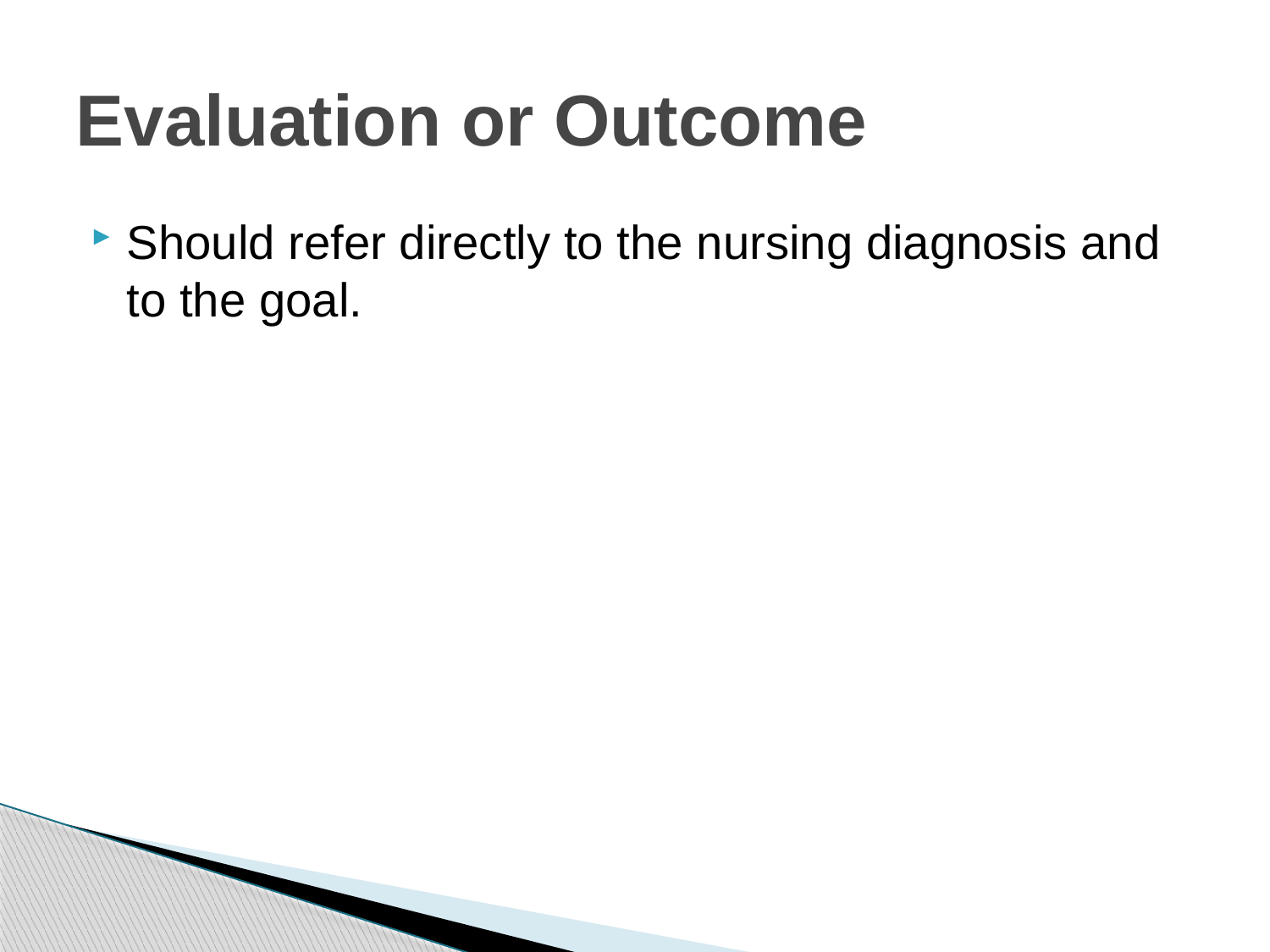

# Evaluation or Outcome
Should refer directly to the nursing diagnosis and to the goal.